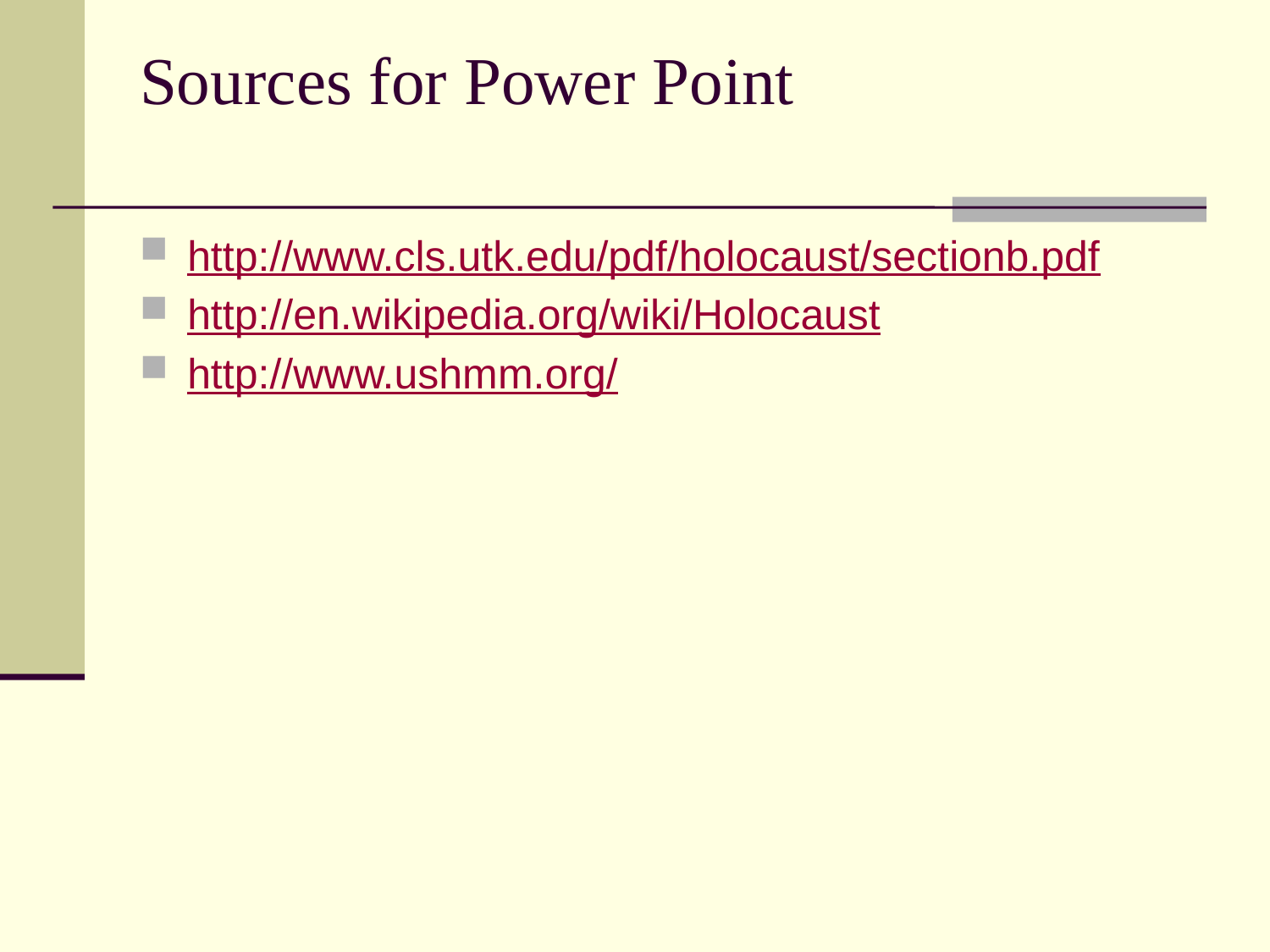

# Sources for Power Point
http://www.cls.utk.edu/pdf/holocaust/sectionb.pdf
http://en.wikipedia.org/wiki/Holocaust
http://www.ushmm.org/